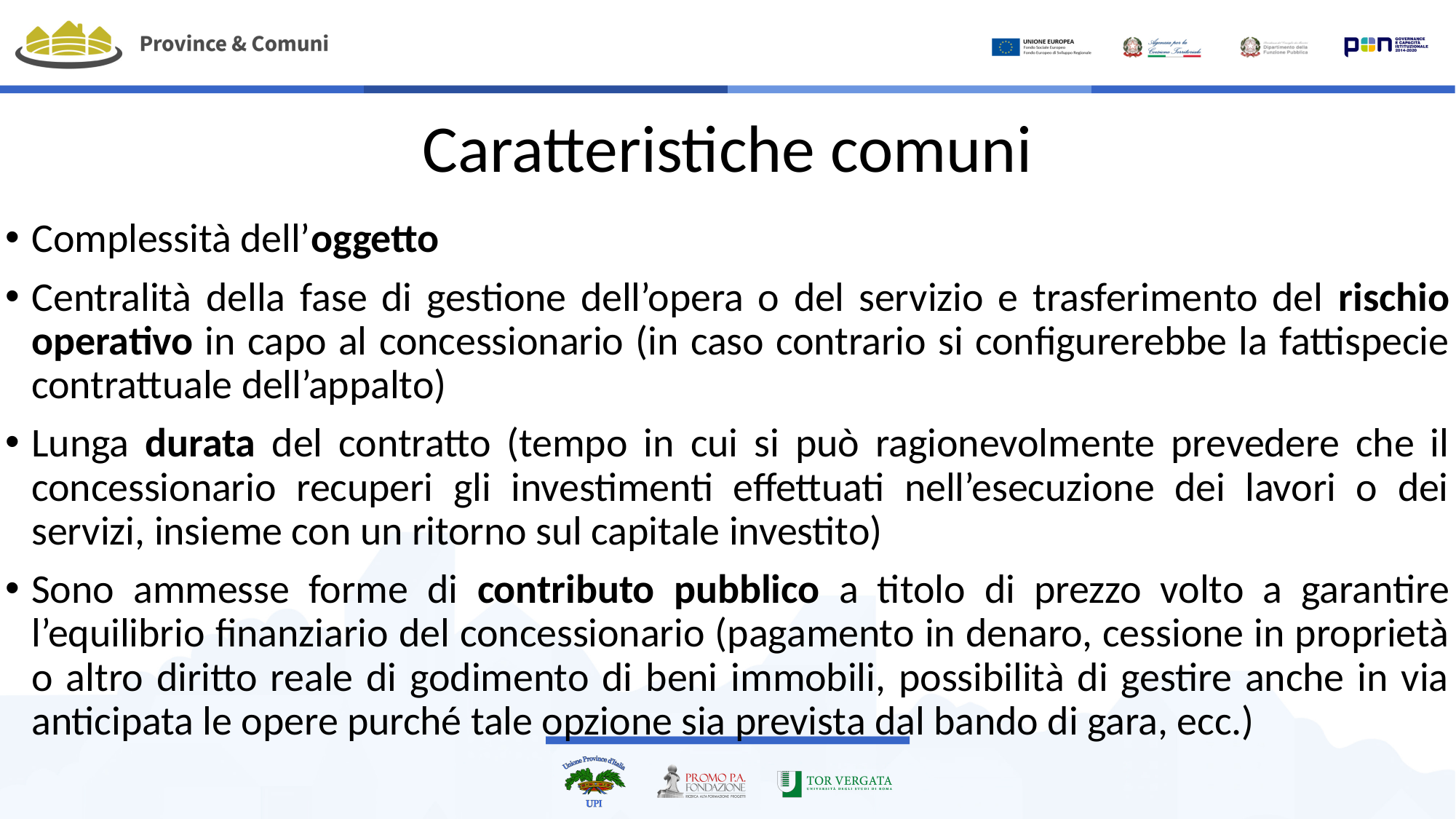

# Caratteristiche comuni
Complessità dell’oggetto
Centralità della fase di gestione dell’opera o del servizio e trasferimento del rischio operativo in capo al concessionario (in caso contrario si configurerebbe la fattispecie contrattuale dell’appalto)
Lunga durata del contratto (tempo in cui si può ragionevolmente prevedere che il concessionario recuperi gli investimenti effettuati nell’esecuzione dei lavori o dei servizi, insieme con un ritorno sul capitale investito)
Sono ammesse forme di contributo pubblico a titolo di prezzo volto a garantire l’equilibrio finanziario del concessionario (pagamento in denaro, cessione in proprietà o altro diritto reale di godimento di beni immobili, possibilità di gestire anche in via anticipata le opere purché tale opzione sia prevista dal bando di gara, ecc.)